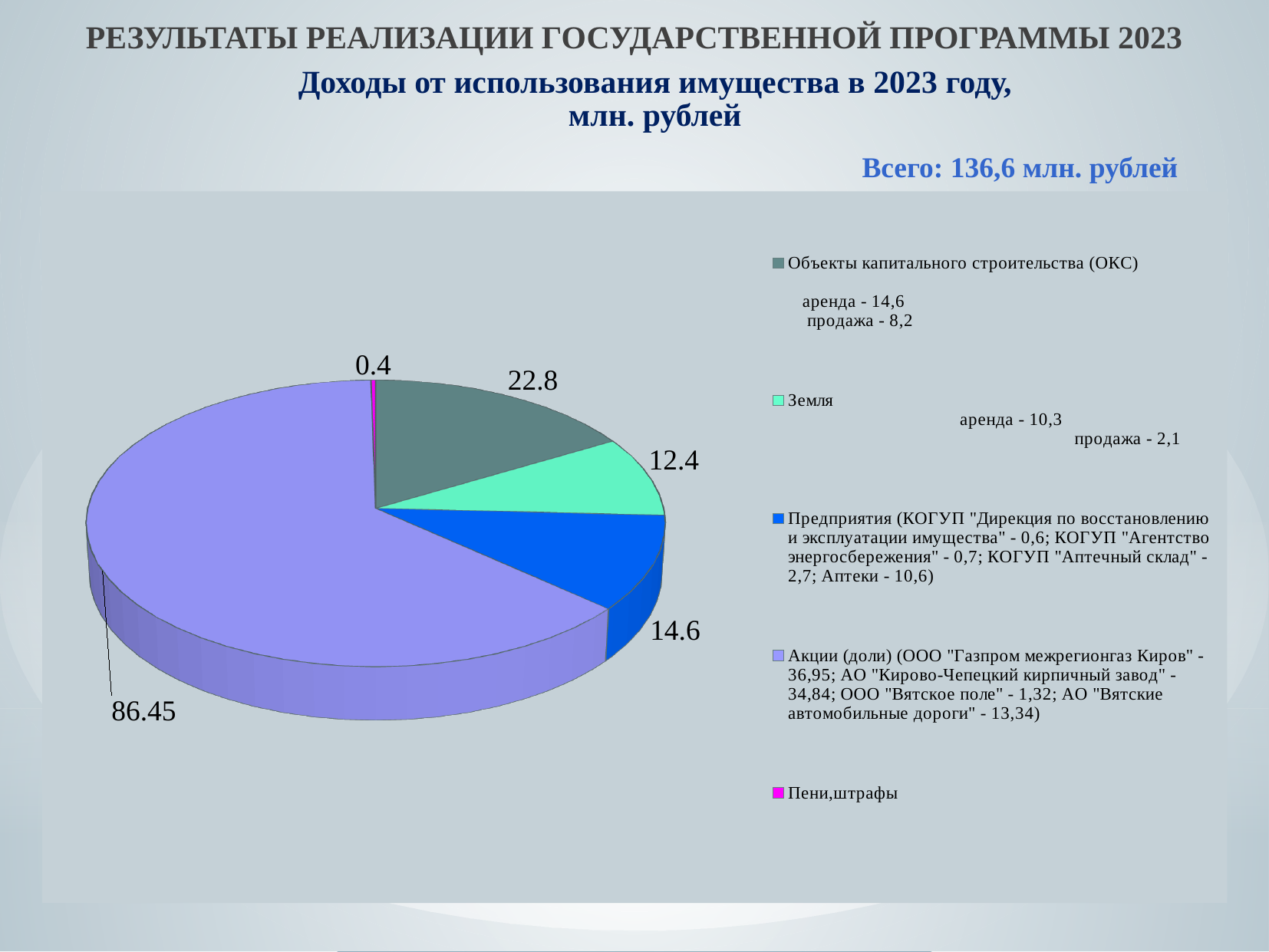

РЕЗУЛЬТАТЫ РЕАЛИЗАЦИИ ГОСУДАРСТВЕННОЙ ПРОГРАММЫ 2023
Доходы от использования имущества в 2023 году,
млн. рублей
Всего: 136,6 млн. рублей

[unsupported chart]